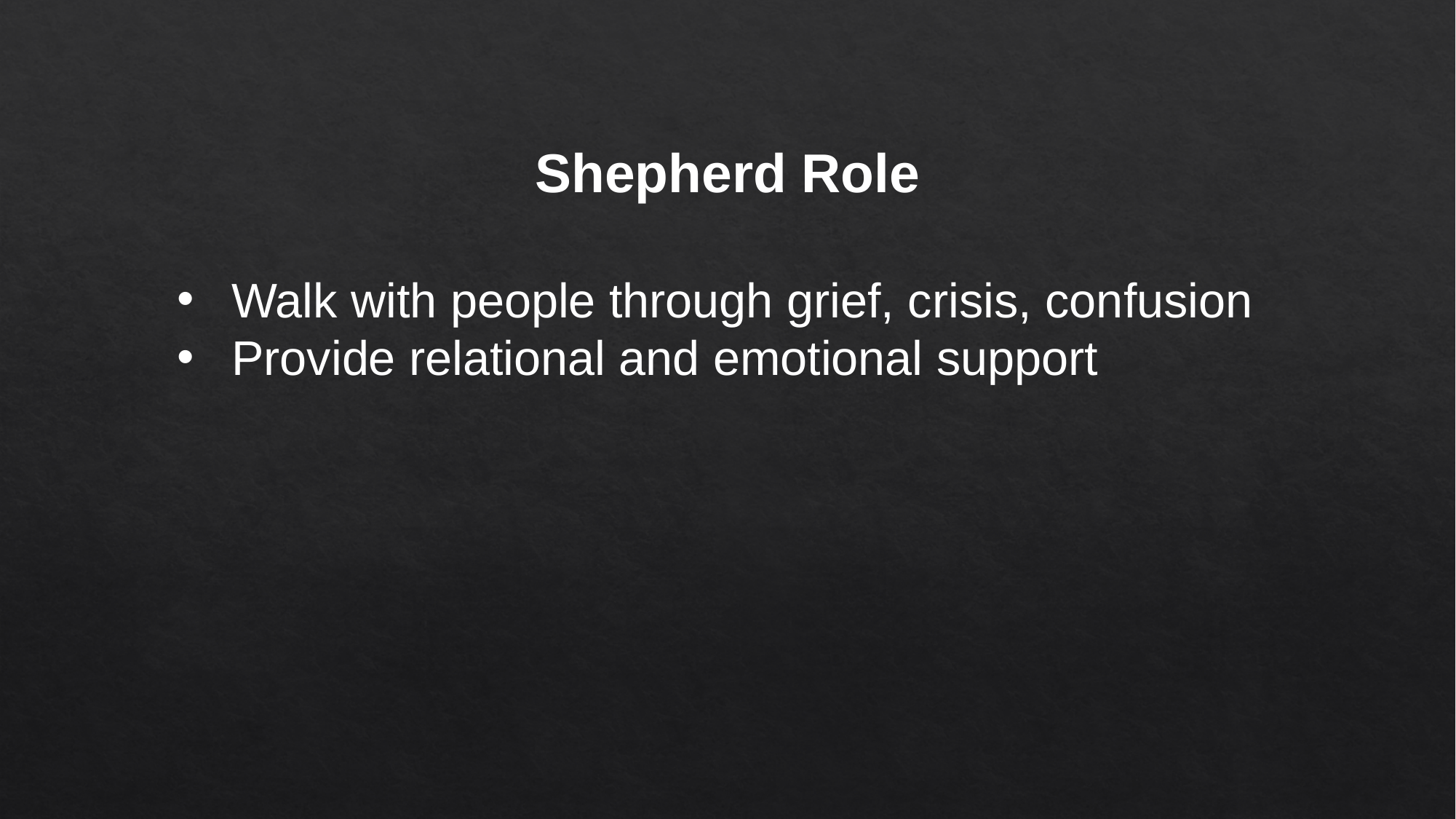

Shepherd Role

Walk with people through grief, crisis, confusion
Provide relational and emotional support